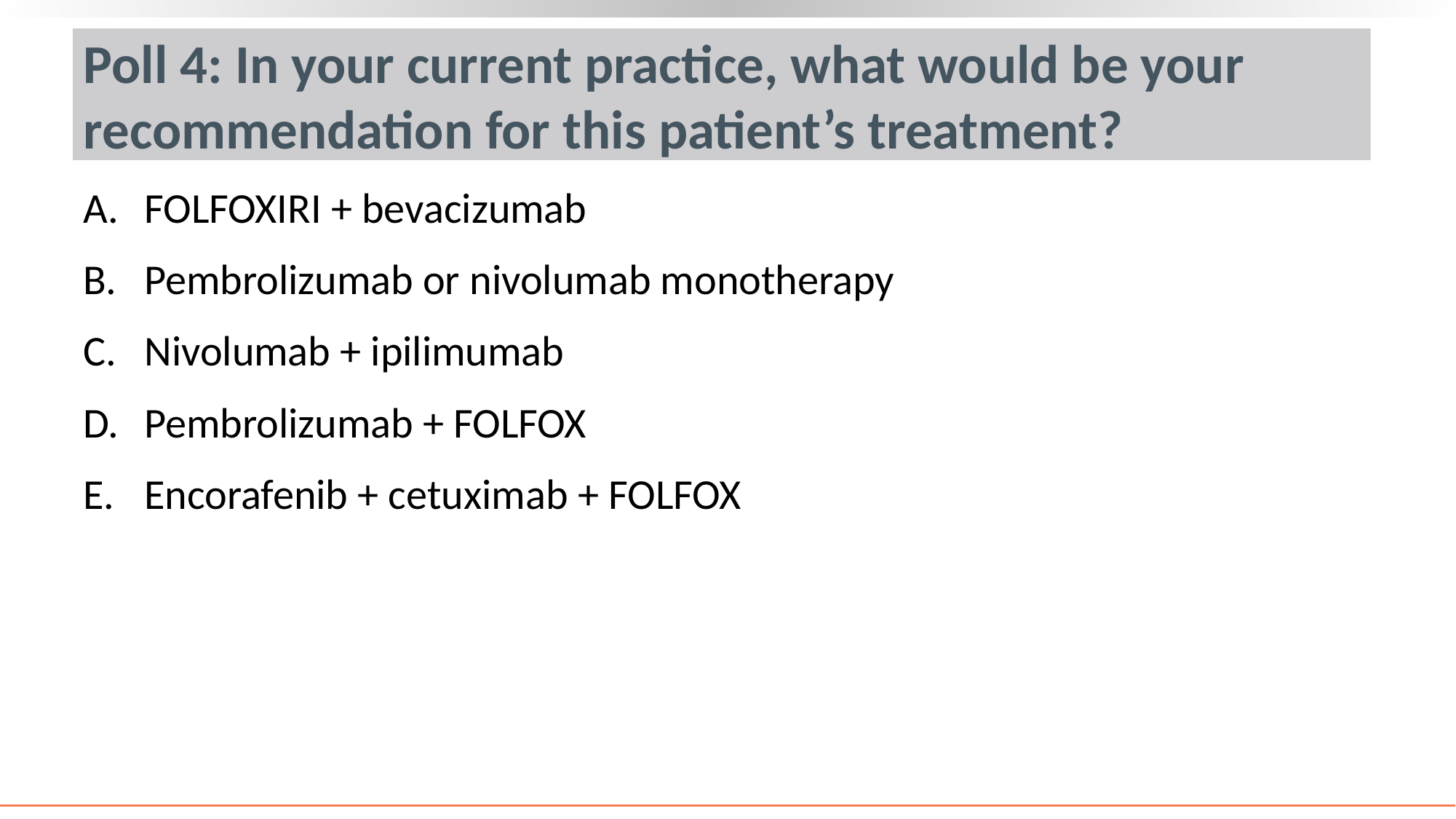

# Poll 4: In your current practice, what would be your recommendation for this patient’s treatment?
FOLFOXIRI + bevacizumab
Pembrolizumab or nivolumab monotherapy
Nivolumab + ipilimumab
Pembrolizumab + FOLFOX
Encorafenib + cetuximab + FOLFOX